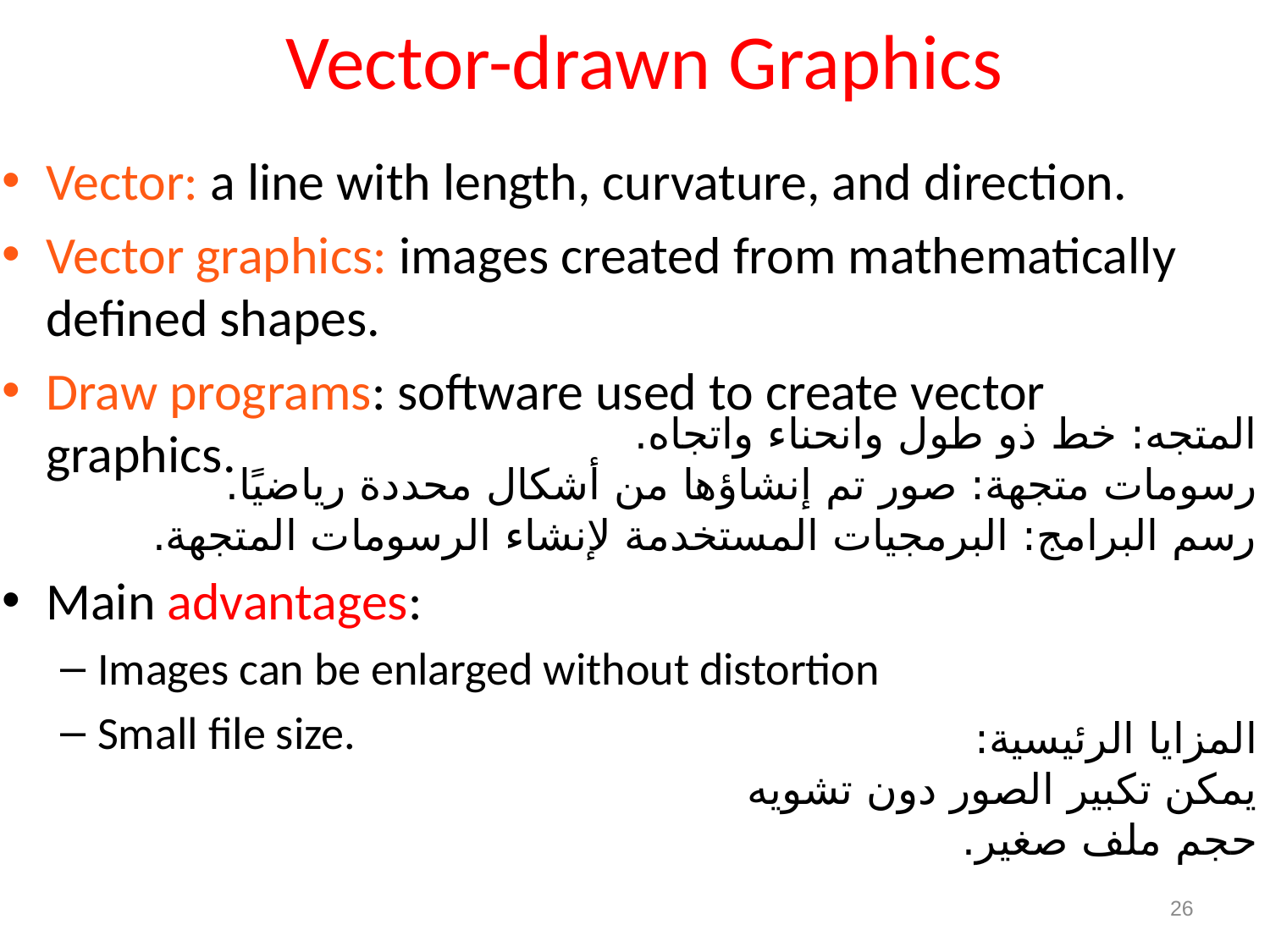

# Vector-drawn Graphics
Vector: a line with length, curvature, and direction.
Vector graphics: images created from mathematically defined shapes.
Draw programs: software used to create vector graphics.

Main advantages:
Images can be enlarged without distortion
Small file size.
المتجه: خط ذو طول وانحناء واتجاه.
رسومات متجهة: صور تم إنشاؤها من أشكال محددة رياضيًا.
رسم البرامج: البرمجيات المستخدمة لإنشاء الرسومات المتجهة.

المزايا الرئيسية:
يمكن تكبير الصور دون تشويه
حجم ملف صغير.
26